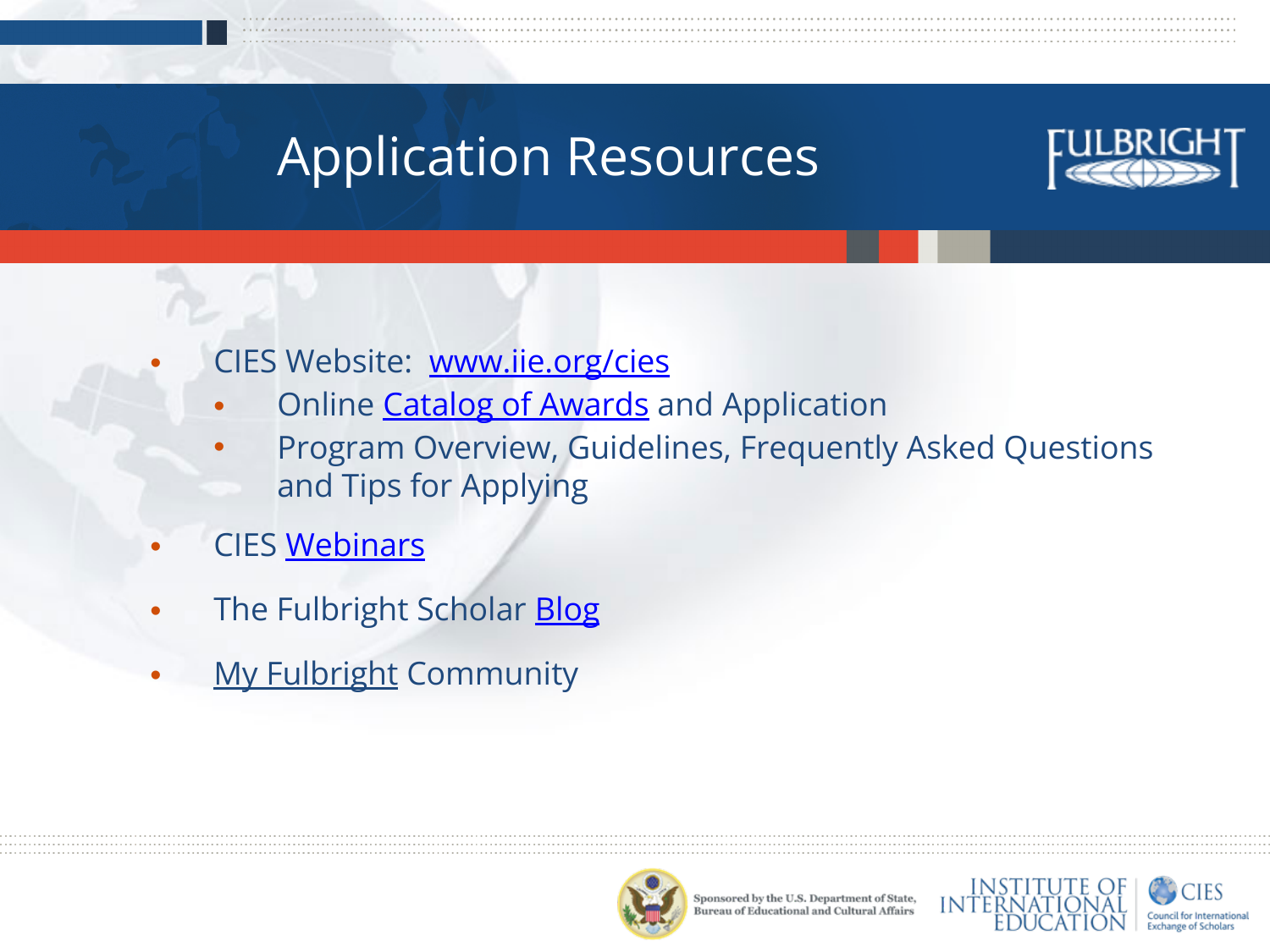

Application Resources
CIES Website:  www.iie.org/cies
Online Catalog of Awards and Application
Program Overview, Guidelines, Frequently Asked Questions and Tips for Applying

CIES Webinars

The Fulbright Scholar Blog

My Fulbright Community